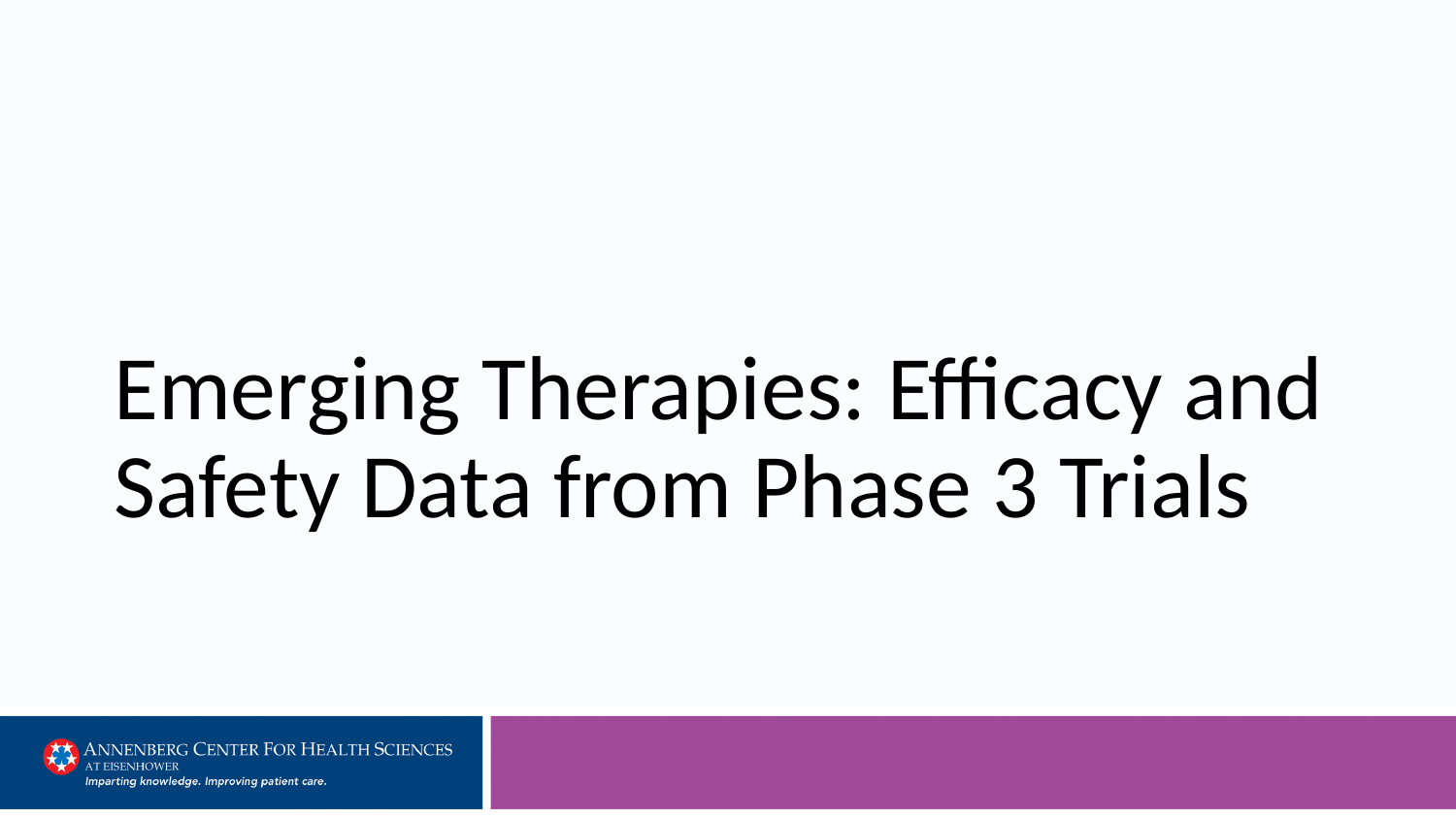

# Emerging Therapies: Efficacy and Safety Data from Phase 3 Trials